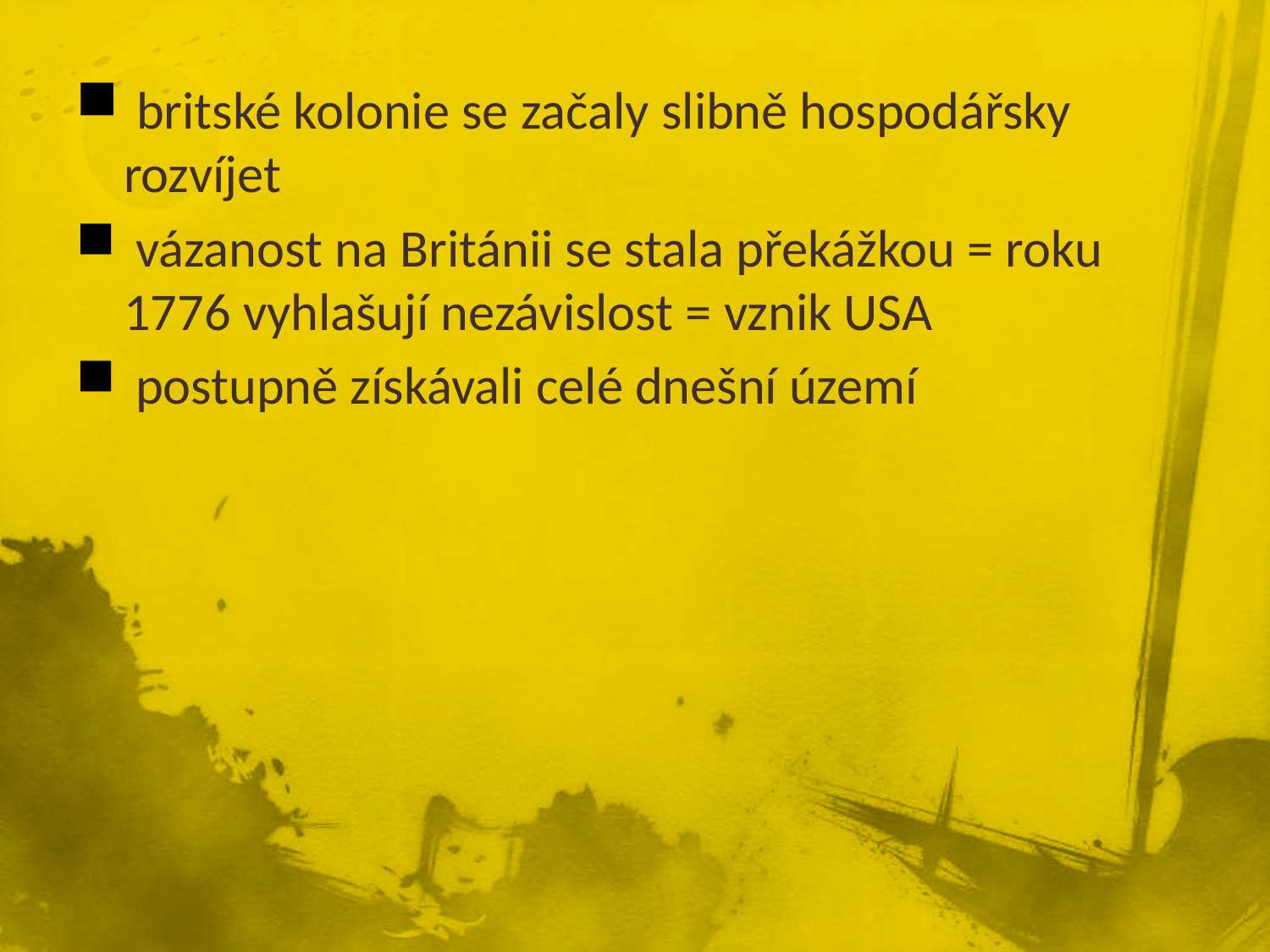

britské kolonie se začaly slibně hospodářsky rozvíjet
 vázanost na Británii se stala překážkou = roku 1776 vyhlašují nezávislost = vznik USA
 postupně získávali celé dnešní území